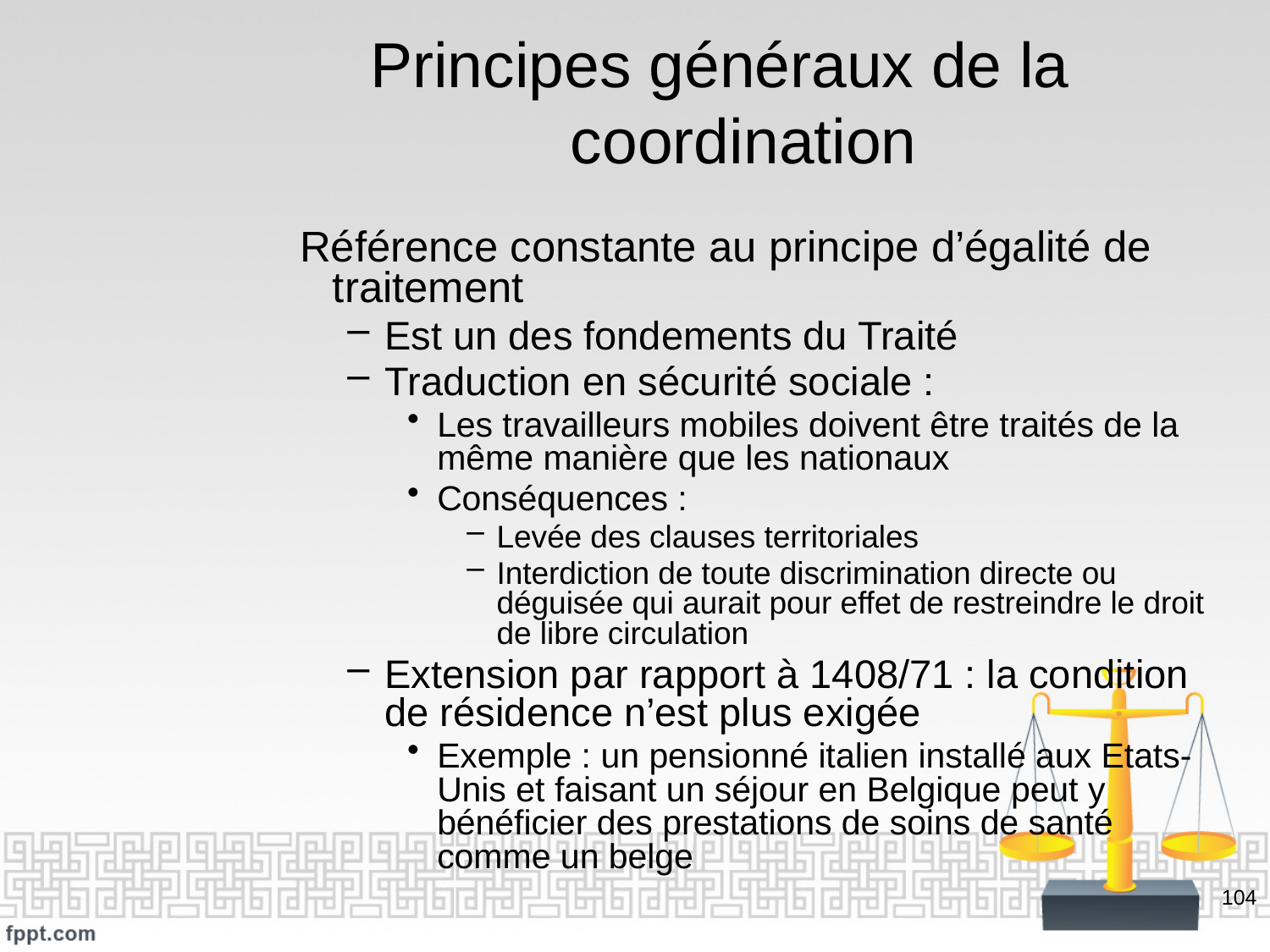

# Principes généraux de la coordination
 Référence constante au principe d’égalité de traitement
Est un des fondements du Traité
Traduction en sécurité sociale :
Les travailleurs mobiles doivent être traités de la même manière que les nationaux
Conséquences :
Levée des clauses territoriales
Interdiction de toute discrimination directe ou déguisée qui aurait pour effet de restreindre le droit de libre circulation
Extension par rapport à 1408/71 : la condition de résidence n’est plus exigée
Exemple : un pensionné italien installé aux Etats-Unis et faisant un séjour en Belgique peut y bénéficier des prestations de soins de santé comme un belge
104